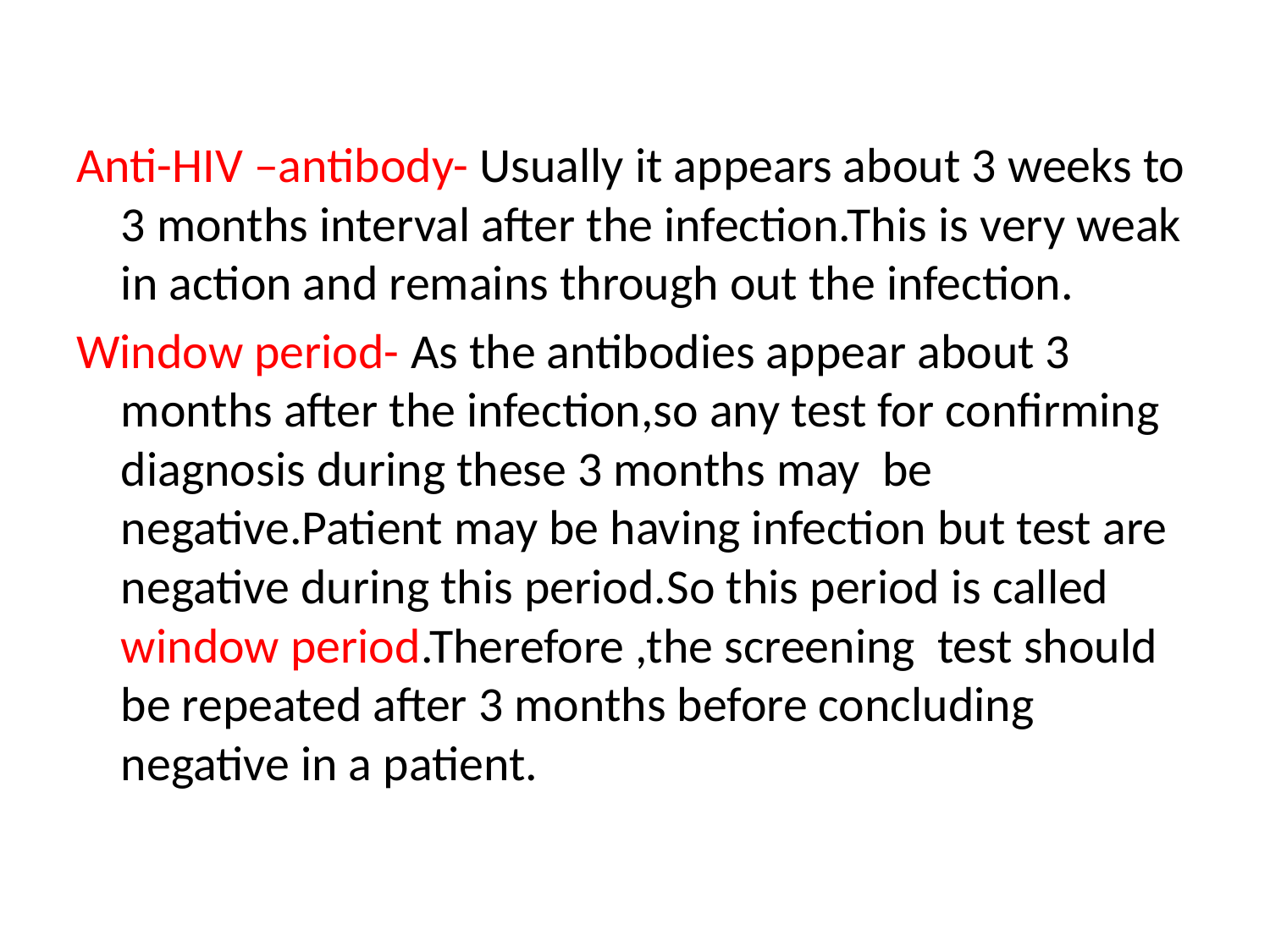

Anti-HIV –antibody- Usually it appears about 3 weeks to 3 months interval after the infection.This is very weak in action and remains through out the infection.
Window period- As the antibodies appear about 3 months after the infection,so any test for confirming diagnosis during these 3 months may  be negative.Patient may be having infection but test are negative during this period.So this period is called  window period.Therefore ,the screening  test should be repeated after 3 months before concluding negative in a patient.